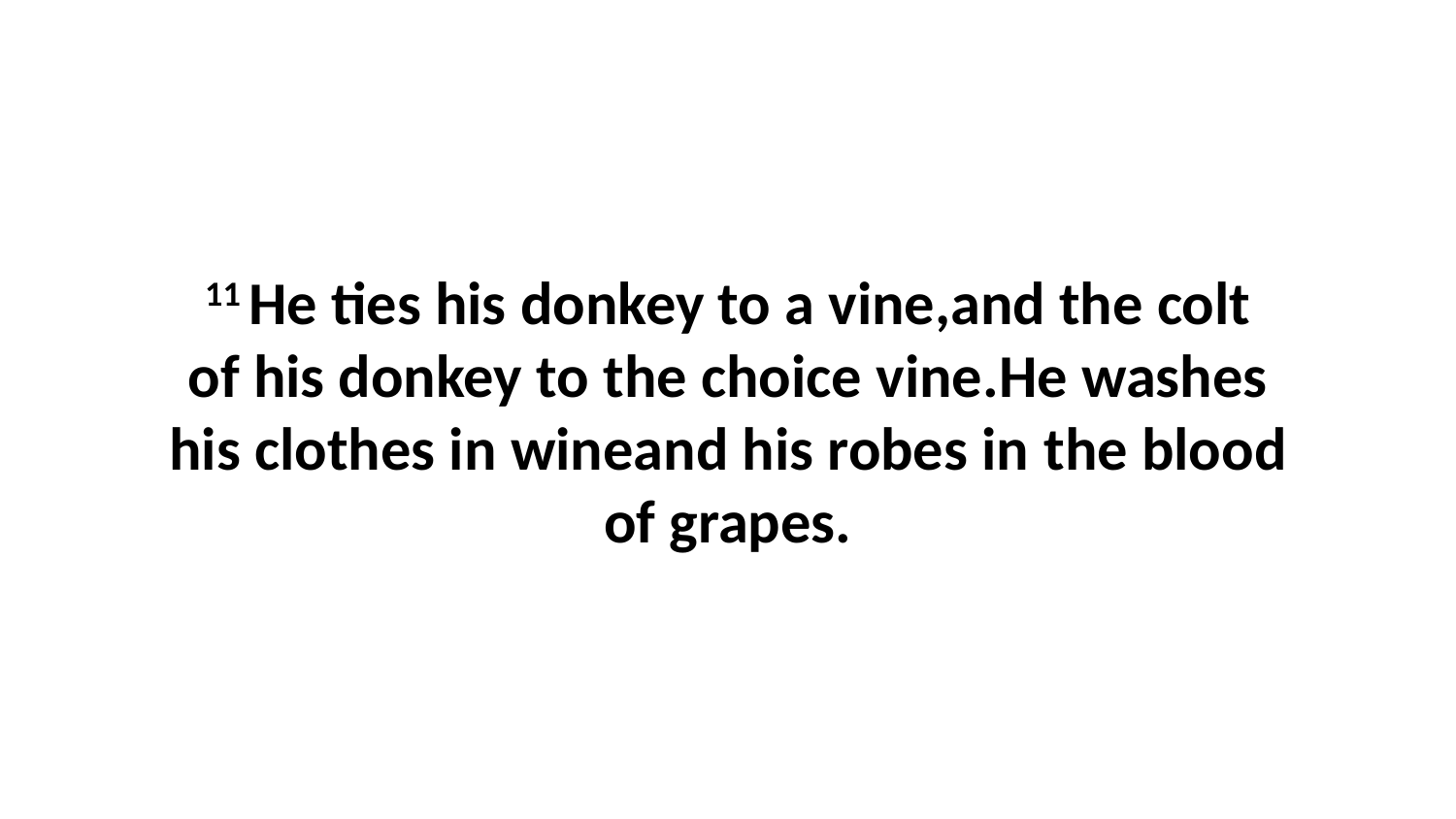

11 He ties his donkey to a vine,and the colt of his donkey to the choice vine.He washes his clothes in wineand his robes in the blood of grapes.